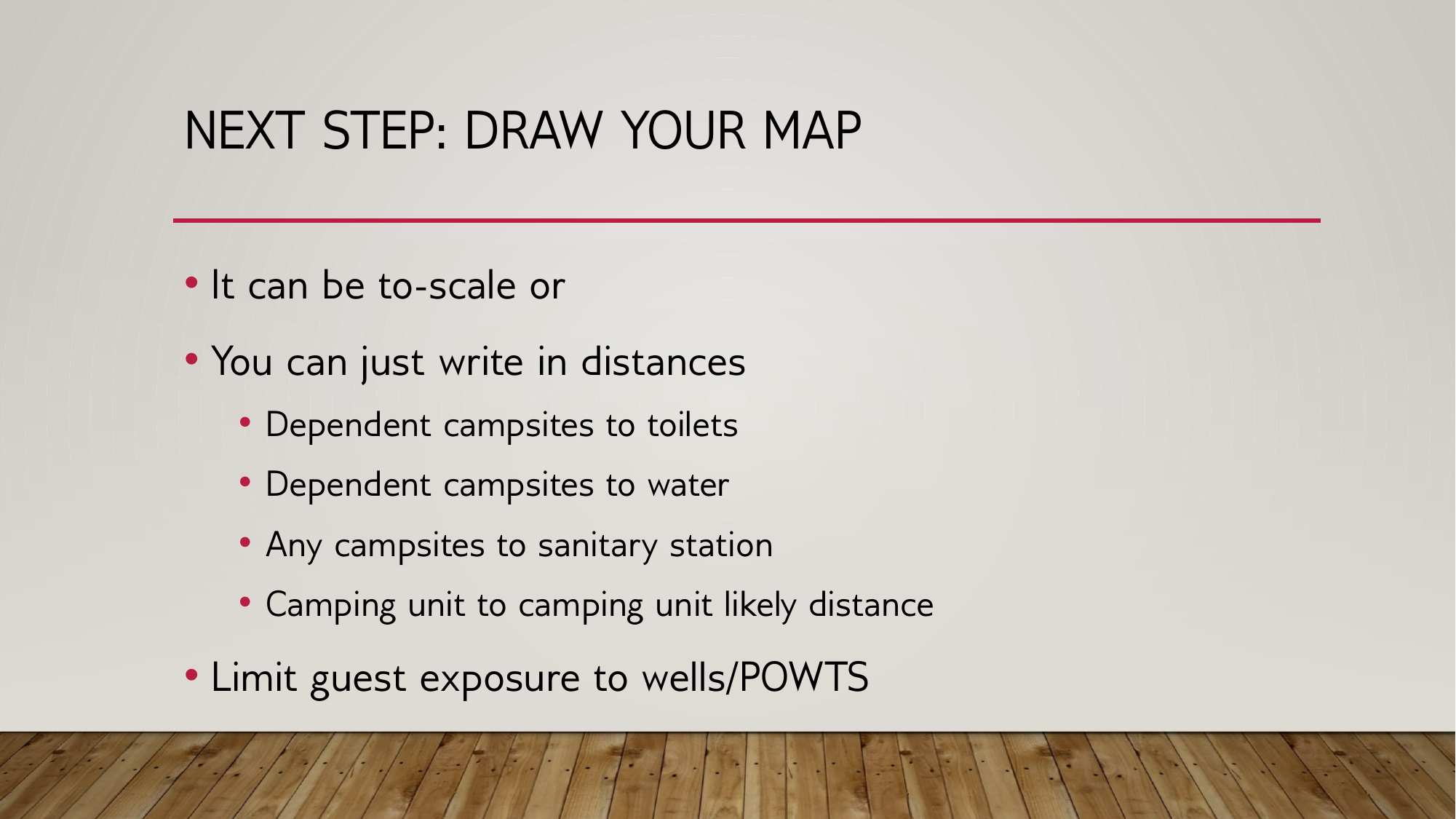

# Next step: Draw your map
It can be to-scale or
You can just write in distances
Dependent campsites to toilets
Dependent campsites to water
Any campsites to sanitary station
Camping unit to camping unit likely distance
Limit guest exposure to wells/POWTS